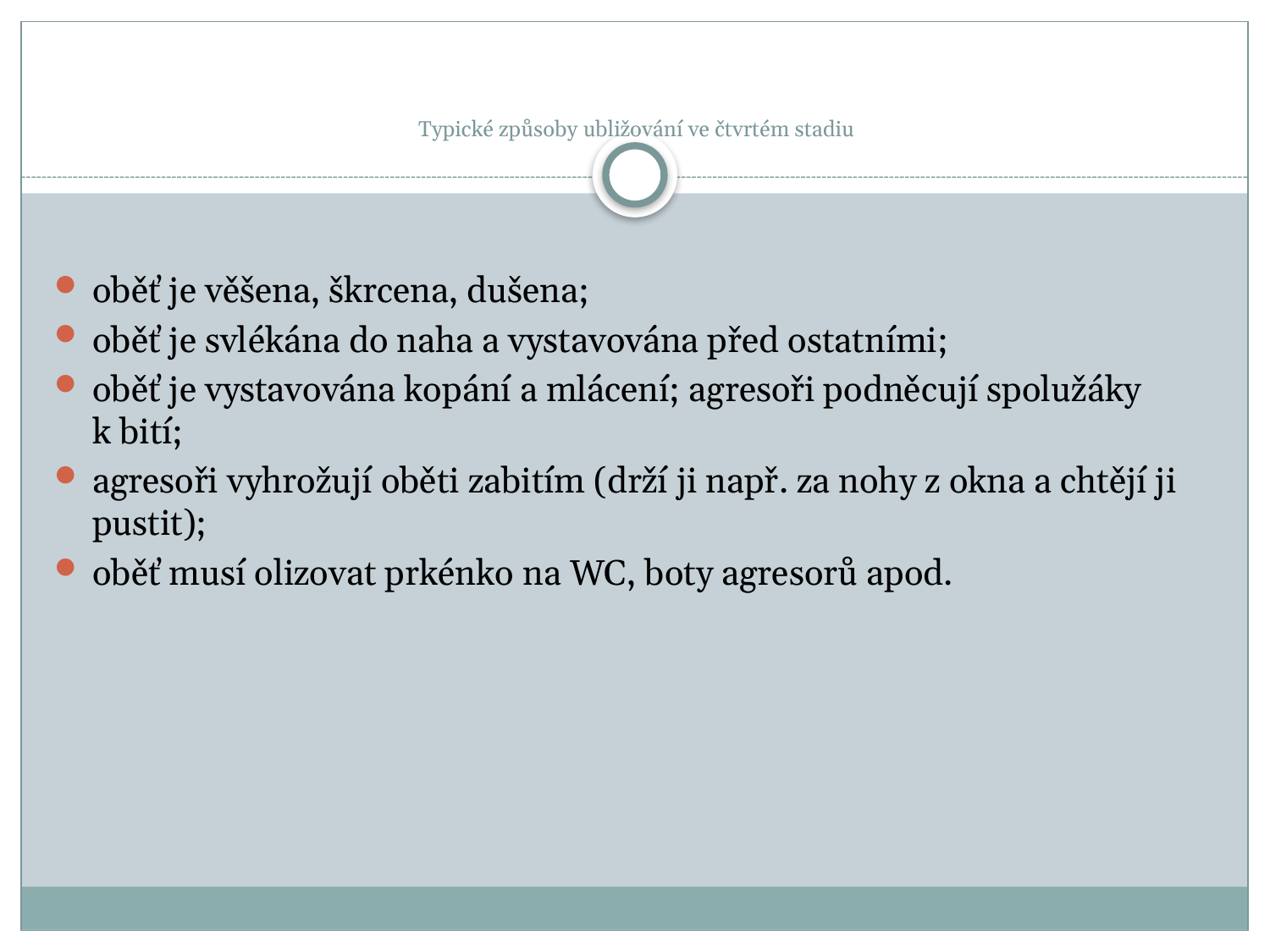

# Typické způsoby ubližování ve čtvrtém stadiu

oběť je věšena, škrcena, dušena;
oběť je svlékána do naha a vystavována před ostatními;
oběť je vystavována kopání a mlácení; agresoři podněcují spolužáky k bití;
agresoři vyhrožují oběti zabitím (drží ji např. za nohy z okna a chtějí ji pustit);
oběť musí olizovat prkénko na WC, boty agresorů apod.